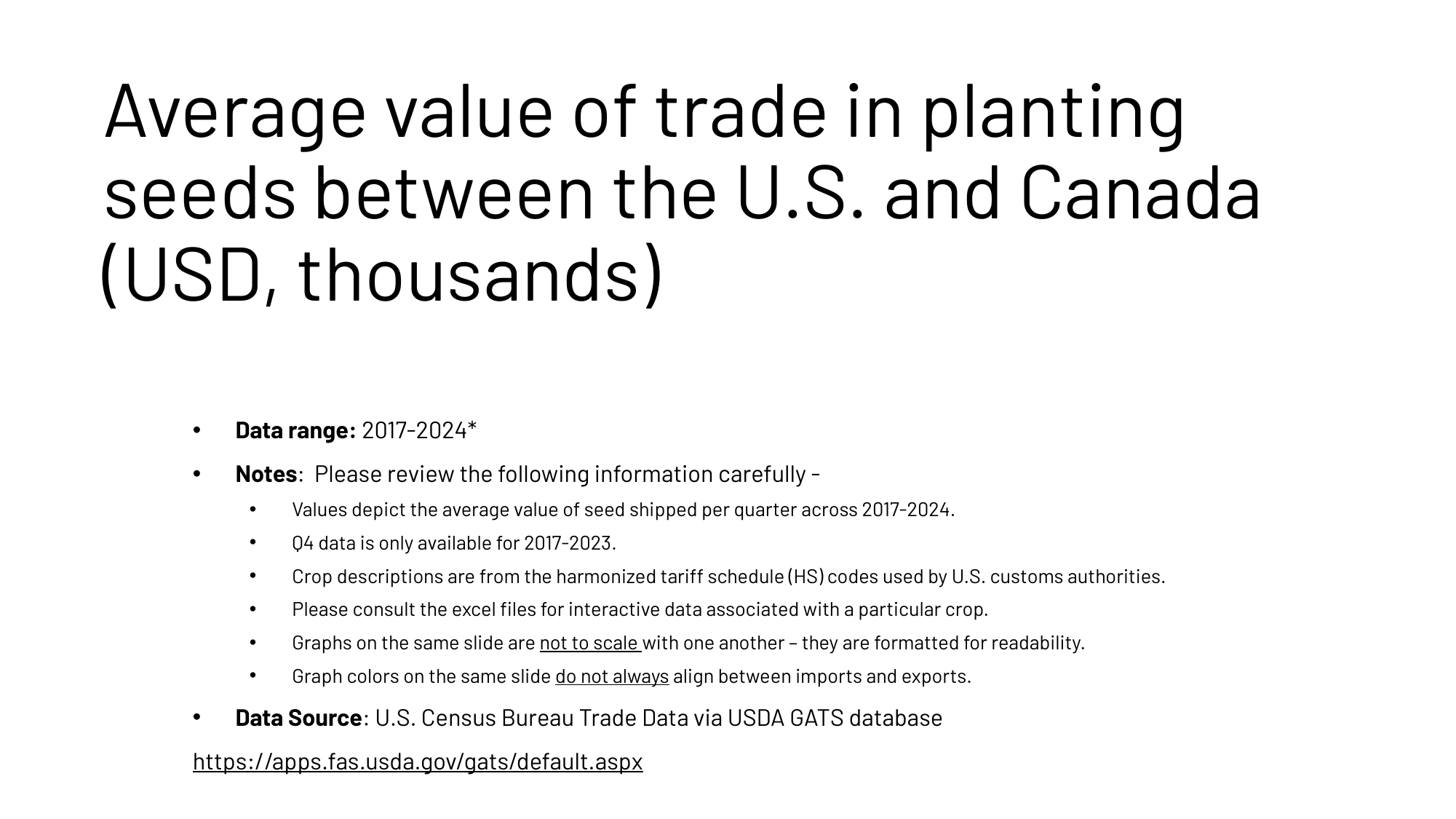

# Average value of trade in planting seeds between the U.S. and Canada (USD, thousands)
Data range: 2017-2024*
Notes:  Please review the following information carefully -
Values depict the average value of seed shipped per quarter across 2017-2024.
Q4 data is only available for 2017-2023.
Crop descriptions are from the harmonized tariff schedule (HS) codes used by U.S. customs authorities.
Please consult the excel files for interactive data associated with a particular crop.
Graphs on the same slide are not to scale with one another – they are formatted for readability.
Graph colors on the same slide do not always align between imports and exports.
Data Source: U.S. Census Bureau Trade Data via USDA GATS database
https://apps.fas.usda.gov/gats/default.aspx